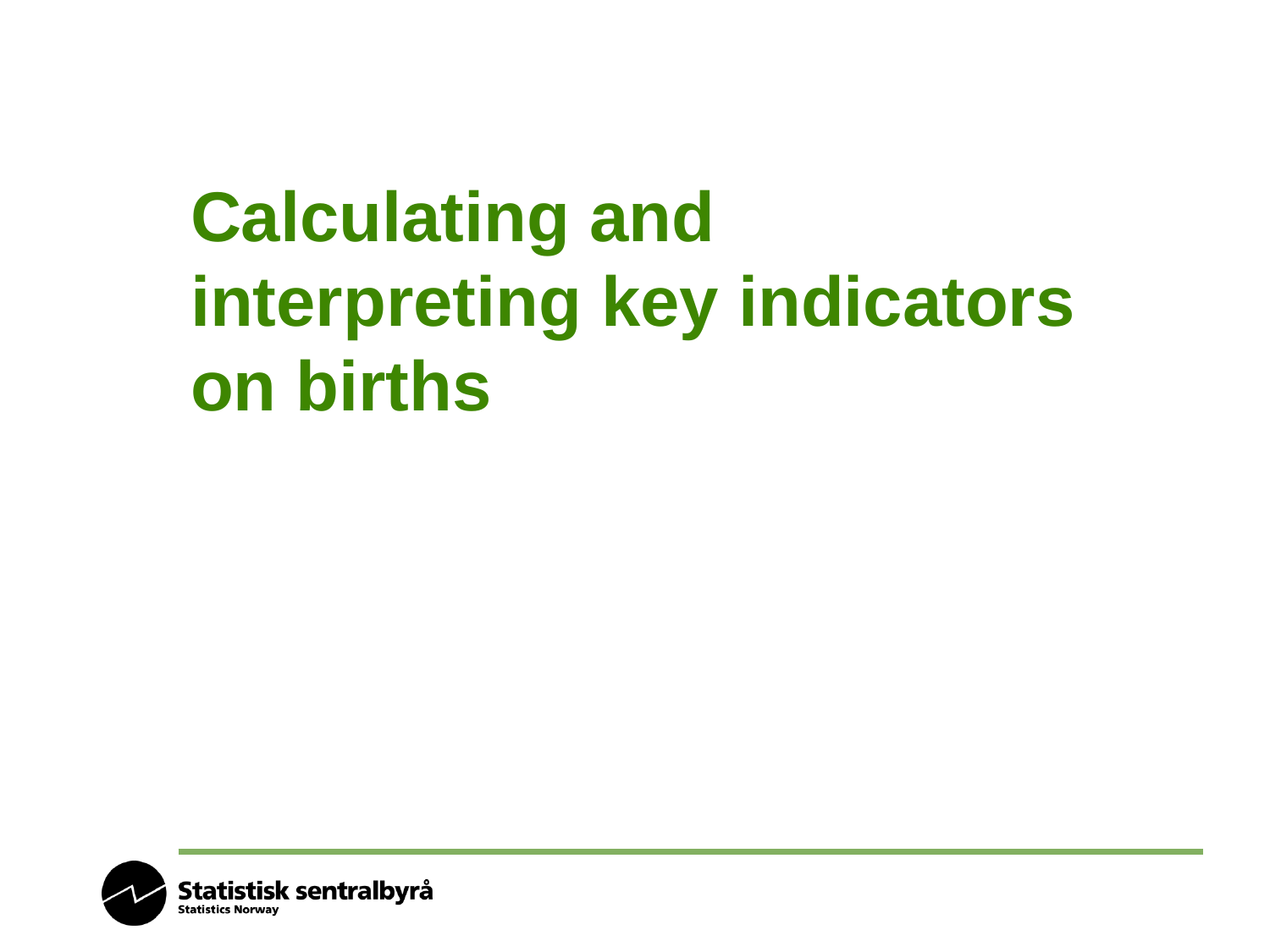

# Calculating and interpreting key indicators on births